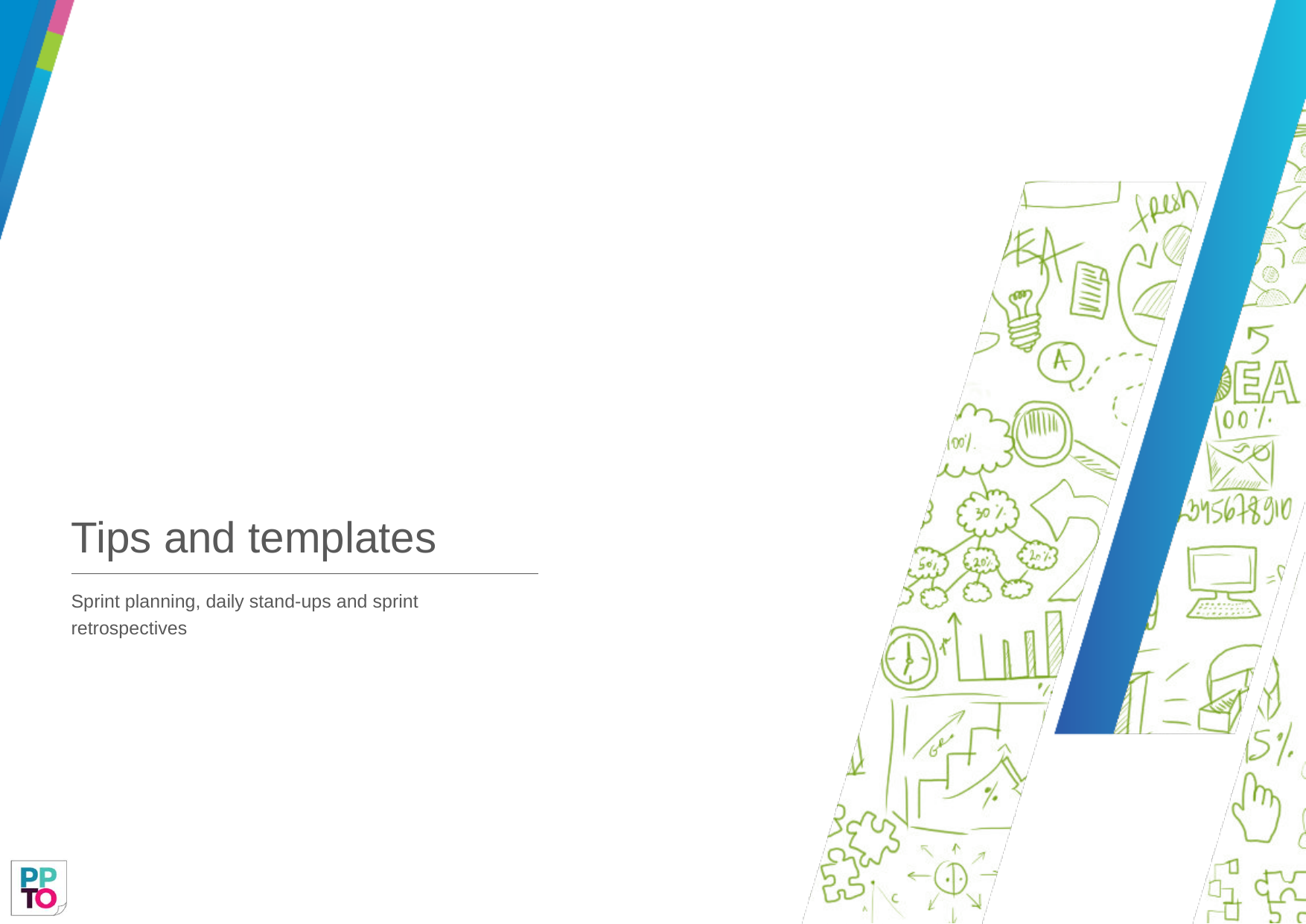

# Tips and templates
Sprint planning, daily stand-ups and sprint retrospectives